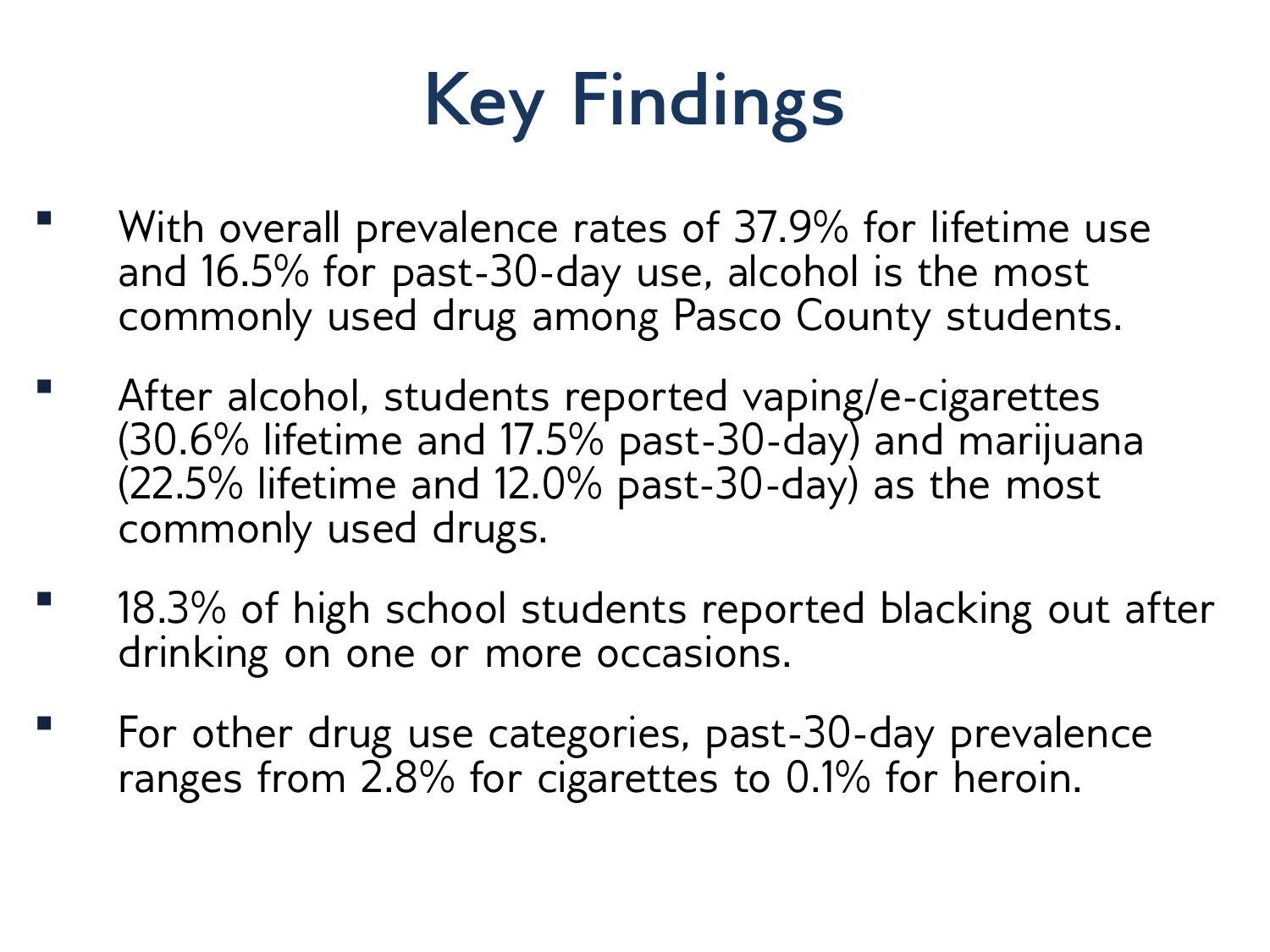

Key Findings
With overall prevalence rates of 37.9% for lifetime use and 16.5% for past-30-day use, alcohol is the most commonly used drug among Pasco County students.
After alcohol, students reported vaping/e-cigarettes (30.6% lifetime and 17.5% past-30-day) and marijuana (22.5% lifetime and 12.0% past-30-day) as the most commonly used drugs.
18.3% of high school students reported blacking out after drinking on one or more occasions.
For other drug use categories, past-30-day prevalence ranges from 2.8% for cigarettes to 0.1% for heroin.